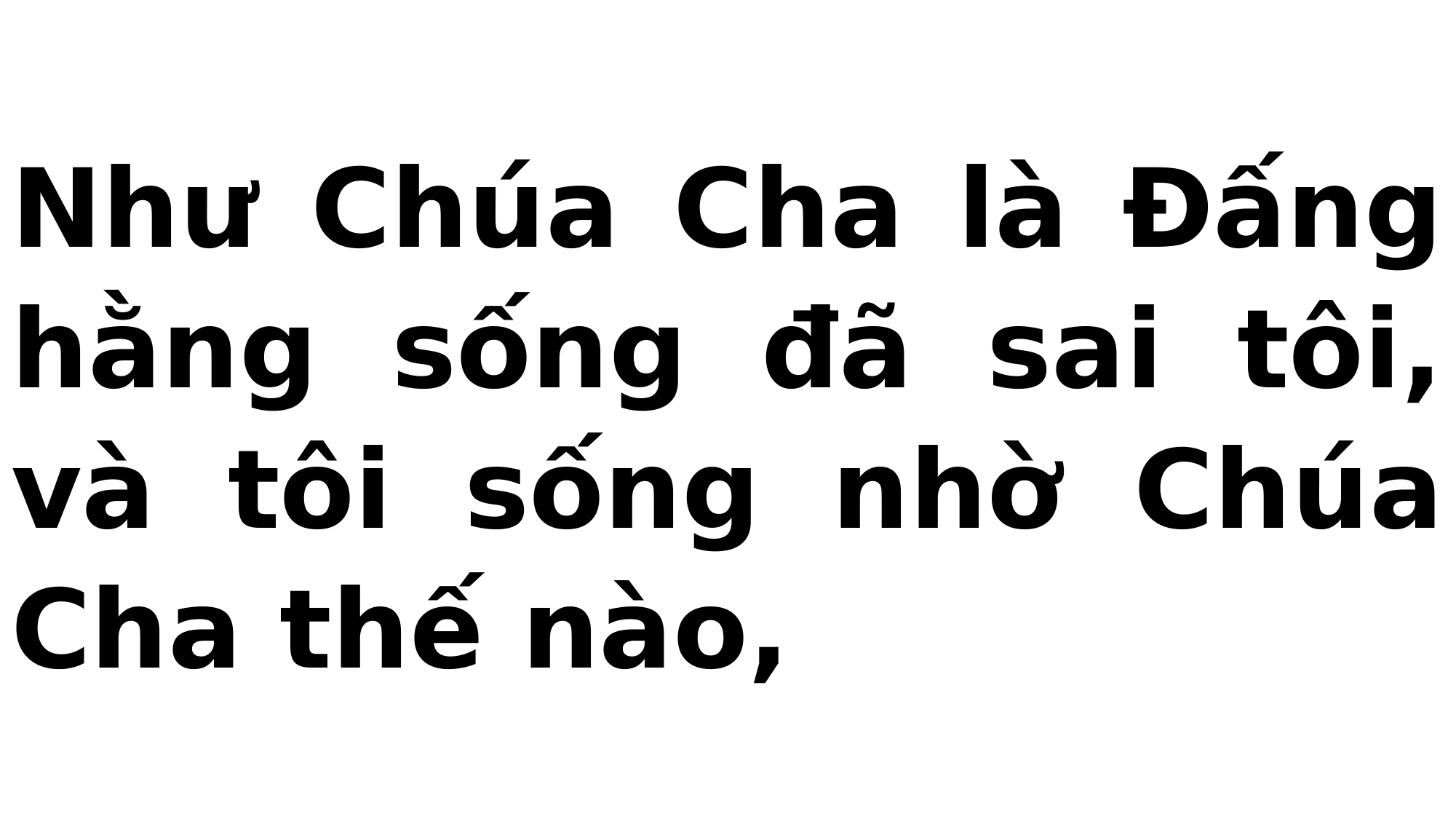

# Như Chúa Cha là Đấng hằng sống đã sai tôi, và tôi sống nhờ Chúa Cha thế nào,